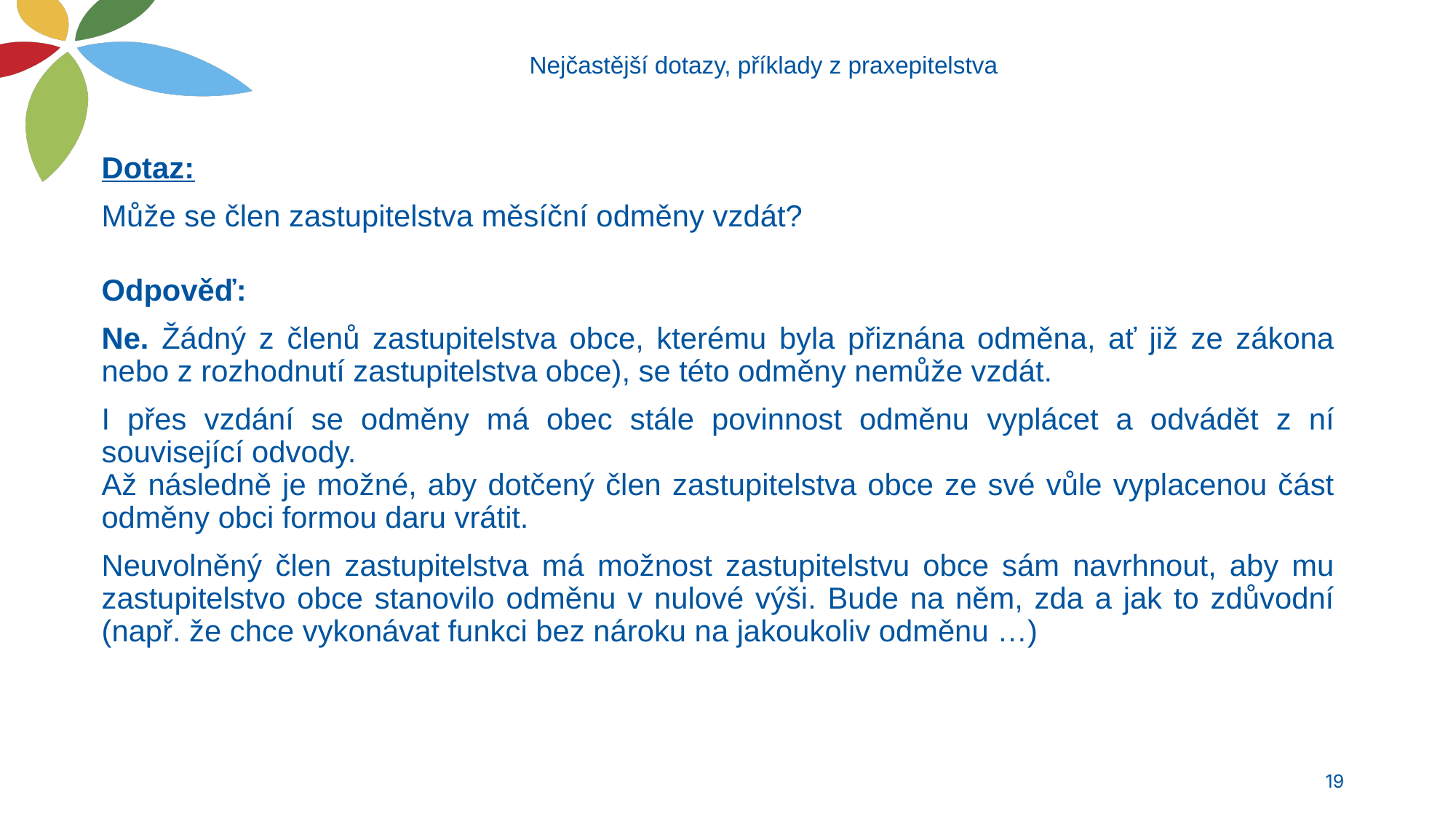

# Nejčastější dotazy, příklady z praxepitelstva

Dotaz:
Může se člen zastupitelstva měsíční odměny vzdát?

Odpověď:
Ne. Žádný z členů zastupitelstva obce, kterému byla přiznána odměna, ať již ze zákona nebo z rozhodnutí zastupitelstva obce), se této odměny nemůže vzdát.
I přes vzdání se odměny má obec stále povinnost odměnu vyplácet a odvádět z ní související odvody.
Až následně je možné, aby dotčený člen zastupitelstva obce ze své vůle vyplacenou část odměny obci formou daru vrátit.
Neuvolněný člen zastupitelstva má možnost zastupitelstvu obce sám navrhnout, aby mu zastupitelstvo obce stanovilo odměnu v nulové výši. Bude na něm, zda a jak to zdůvodní (např. že chce vykonávat funkci bez nároku na jakoukoliv odměnu …)

19